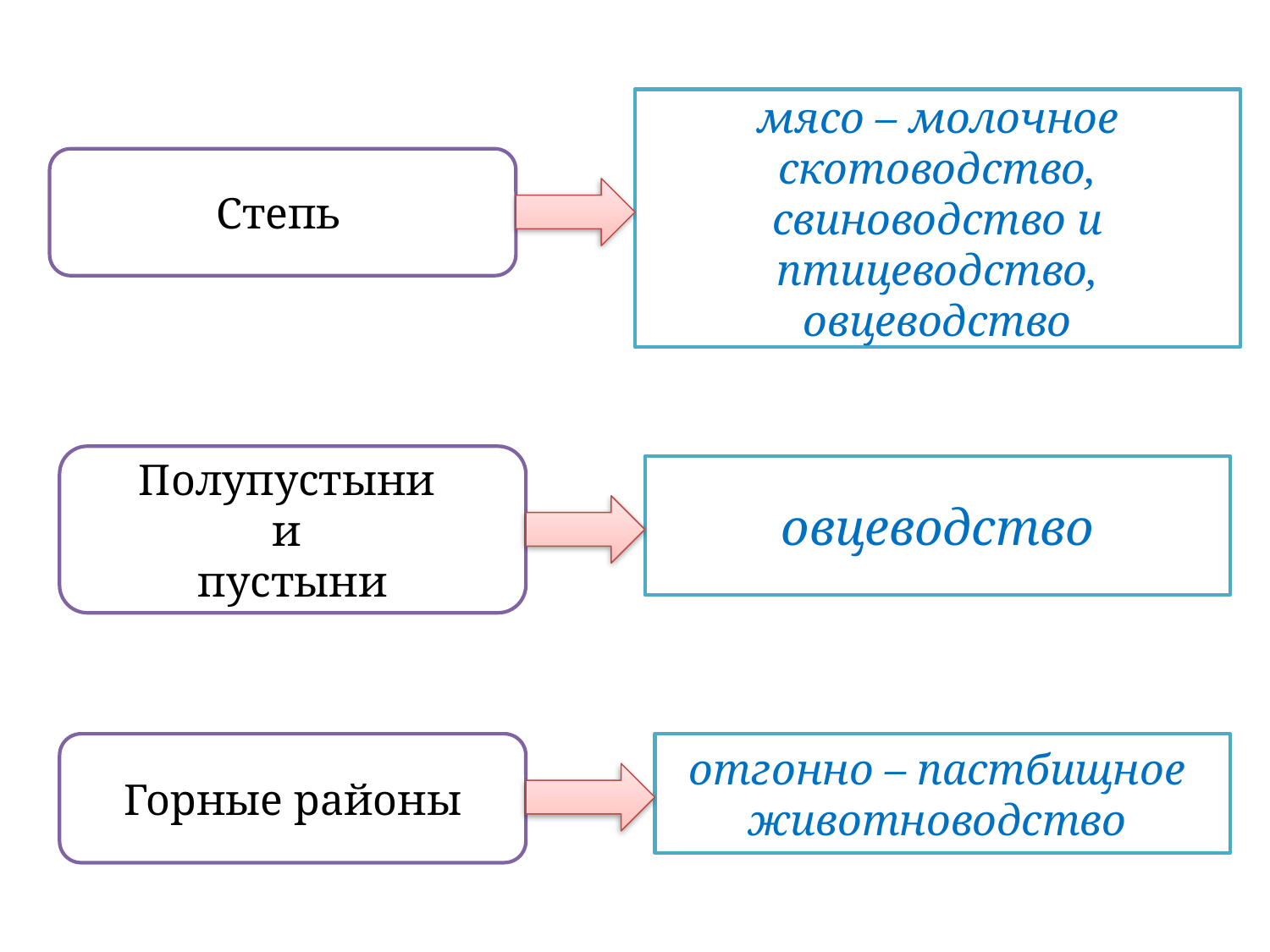

мясо – молочное скотоводство, свиноводство и птицеводство, овцеводство
Степь

Полупустыни
и
пустыни
овцеводство

Горные районы
отгонно – пастбищное
животноводство